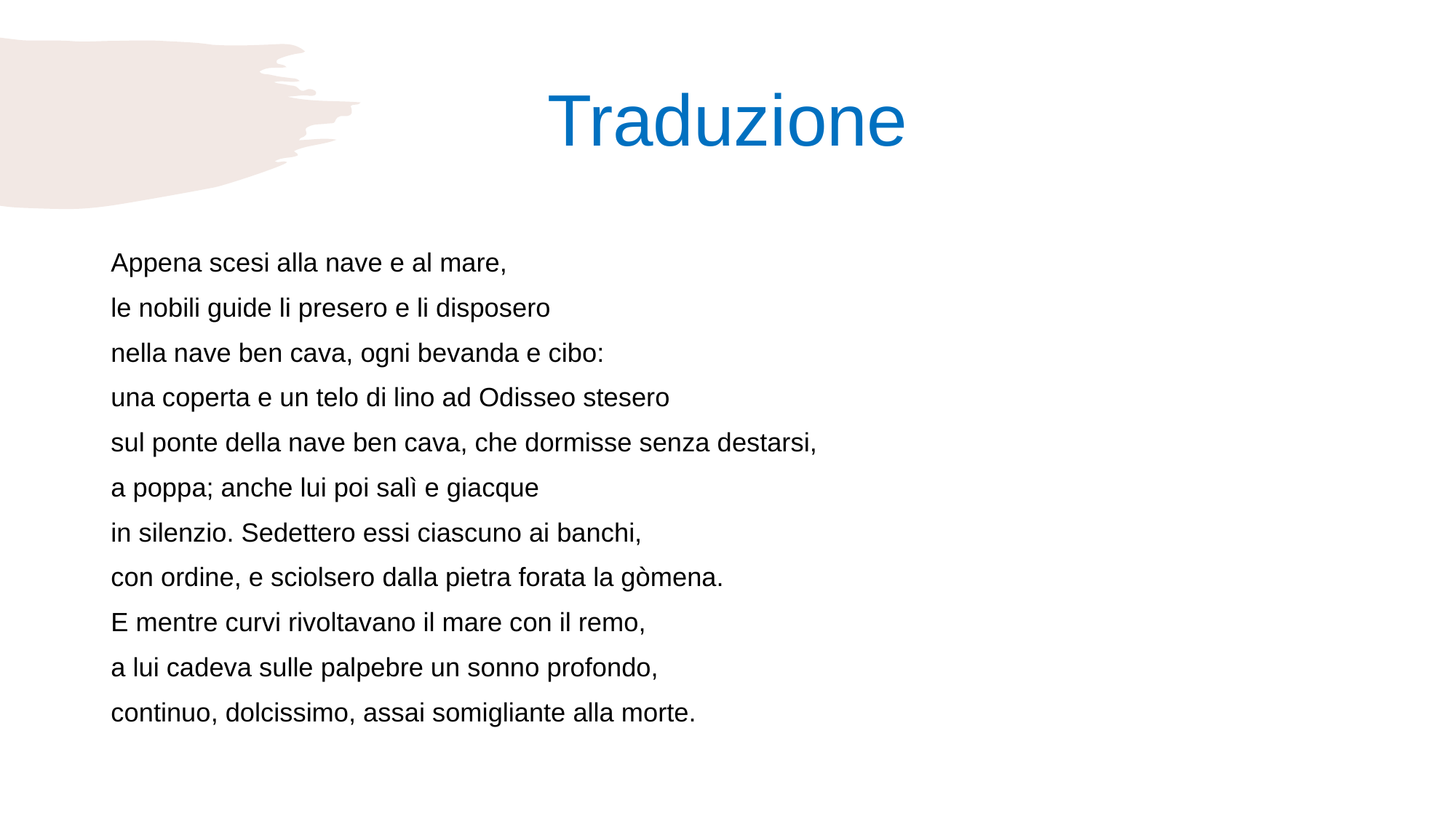

# Traduzione
Appena scesi alla nave e al mare,
le nobili guide li presero e li disposero
nella nave ben cava, ogni bevanda e cibo:
una coperta e un telo di lino ad Odisseo stesero
sul ponte della nave ben cava, che dormisse senza destarsi,
a poppa; anche lui poi salì e giacque
in silenzio. Sedettero essi ciascuno ai banchi,
con ordine, e sciolsero dalla pietra forata la gòmena.
E mentre curvi rivoltavano il mare con il remo,
a lui cadeva sulle palpebre un sonno profondo,
continuo, dolcissimo, assai somigliante alla morte.